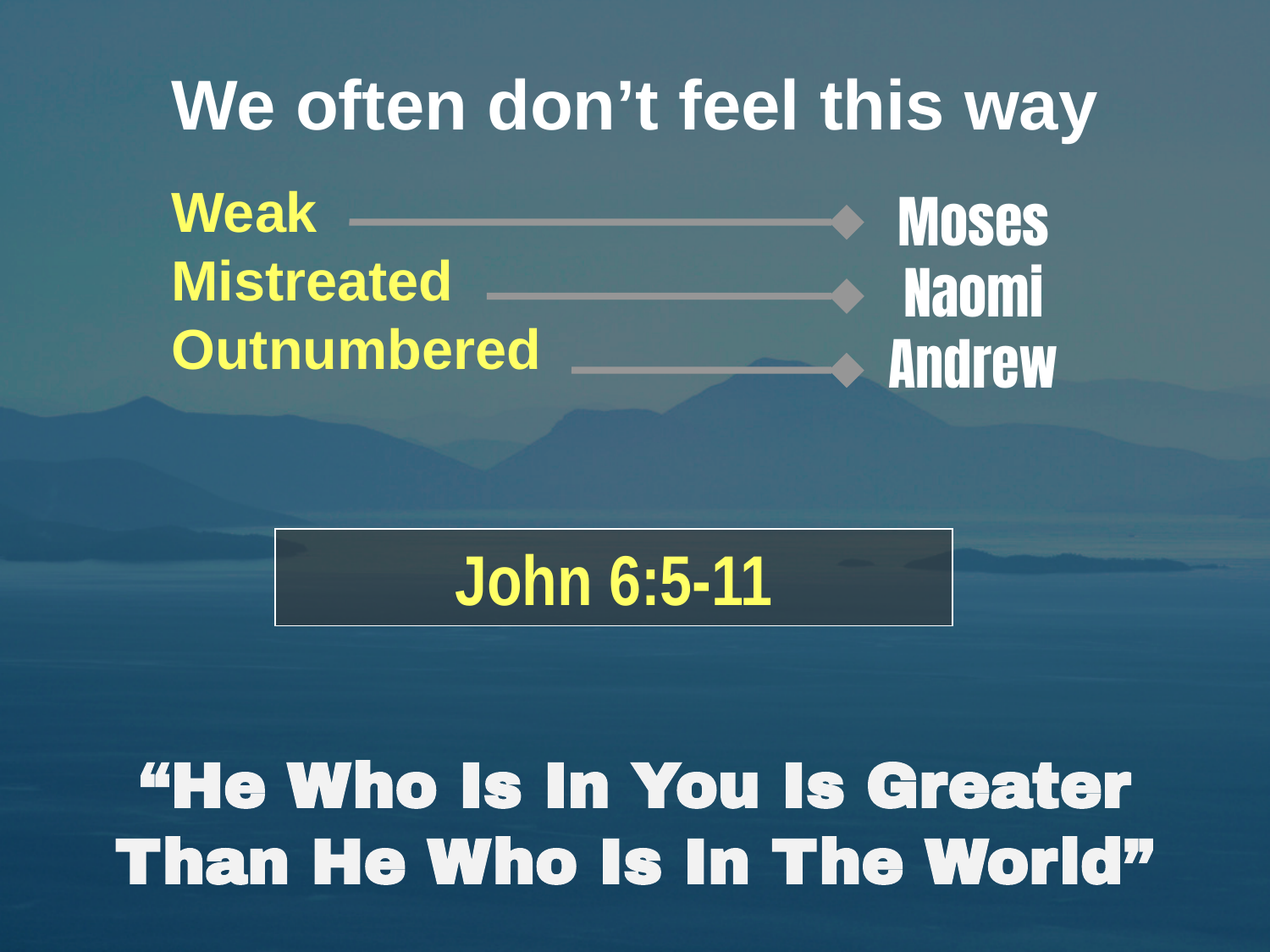

We often don’t feel this way

Weak
Mistreated
Outnumbered
Moses
Naomi
Andrew

John 6:5-11
# “He Who Is In You Is Greater Than He Who Is In The World”